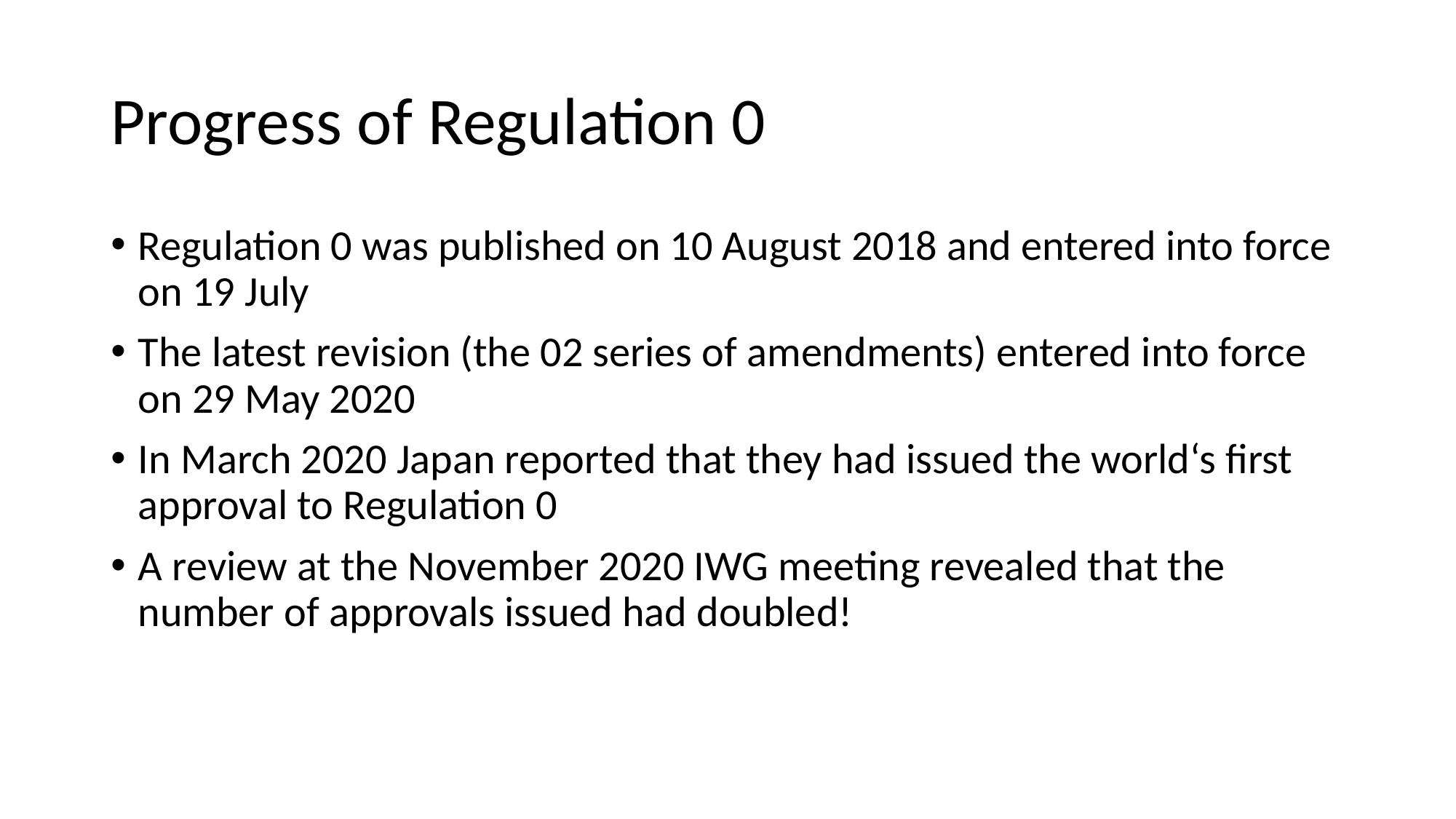

# Progress of Regulation 0
Regulation 0 was published on 10 August 2018 and entered into force on 19 July
The latest revision (the 02 series of amendments) entered into force on 29 May 2020
In March 2020 Japan reported that they had issued the world‘s first approval to Regulation 0
A review at the November 2020 IWG meeting revealed that the number of approvals issued had doubled!